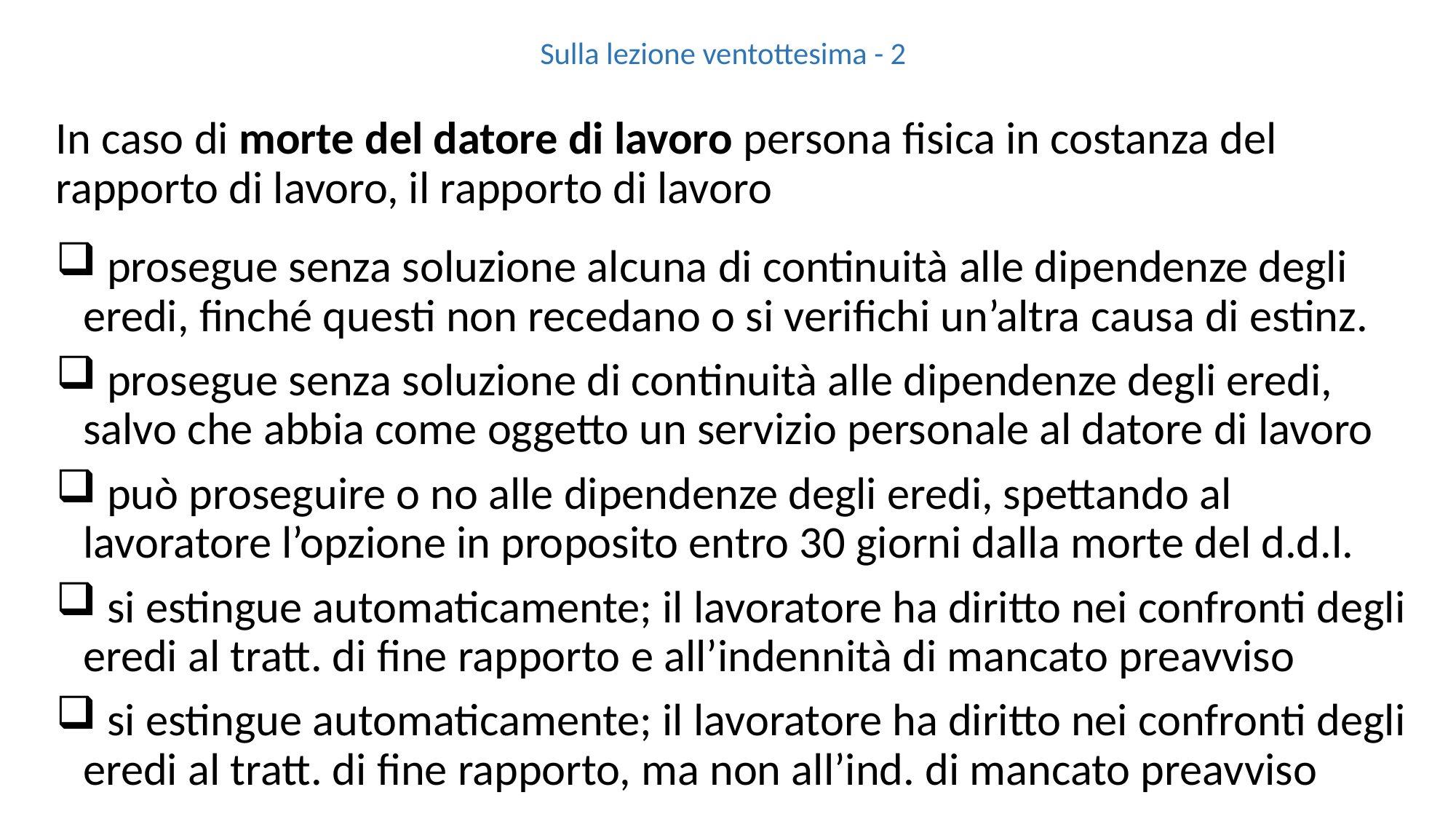

# Sulla lezione ventottesima - 2
In caso di morte del datore di lavoro persona fisica in costanza del rapporto di lavoro, il rapporto di lavoro
 prosegue senza soluzione alcuna di continuità alle dipendenze degli eredi, finché questi non recedano o si verifichi un’altra causa di estinz.
 prosegue senza soluzione di continuità alle dipendenze degli eredi, salvo che abbia come oggetto un servizio personale al datore di lavoro
 può proseguire o no alle dipendenze degli eredi, spettando al lavoratore l’opzione in proposito entro 30 giorni dalla morte del d.d.l.
 si estingue automaticamente; il lavoratore ha diritto nei confronti degli eredi al tratt. di fine rapporto e all’indennità di mancato preavviso
 si estingue automaticamente; il lavoratore ha diritto nei confronti degli eredi al tratt. di fine rapporto, ma non all’ind. di mancato preavviso